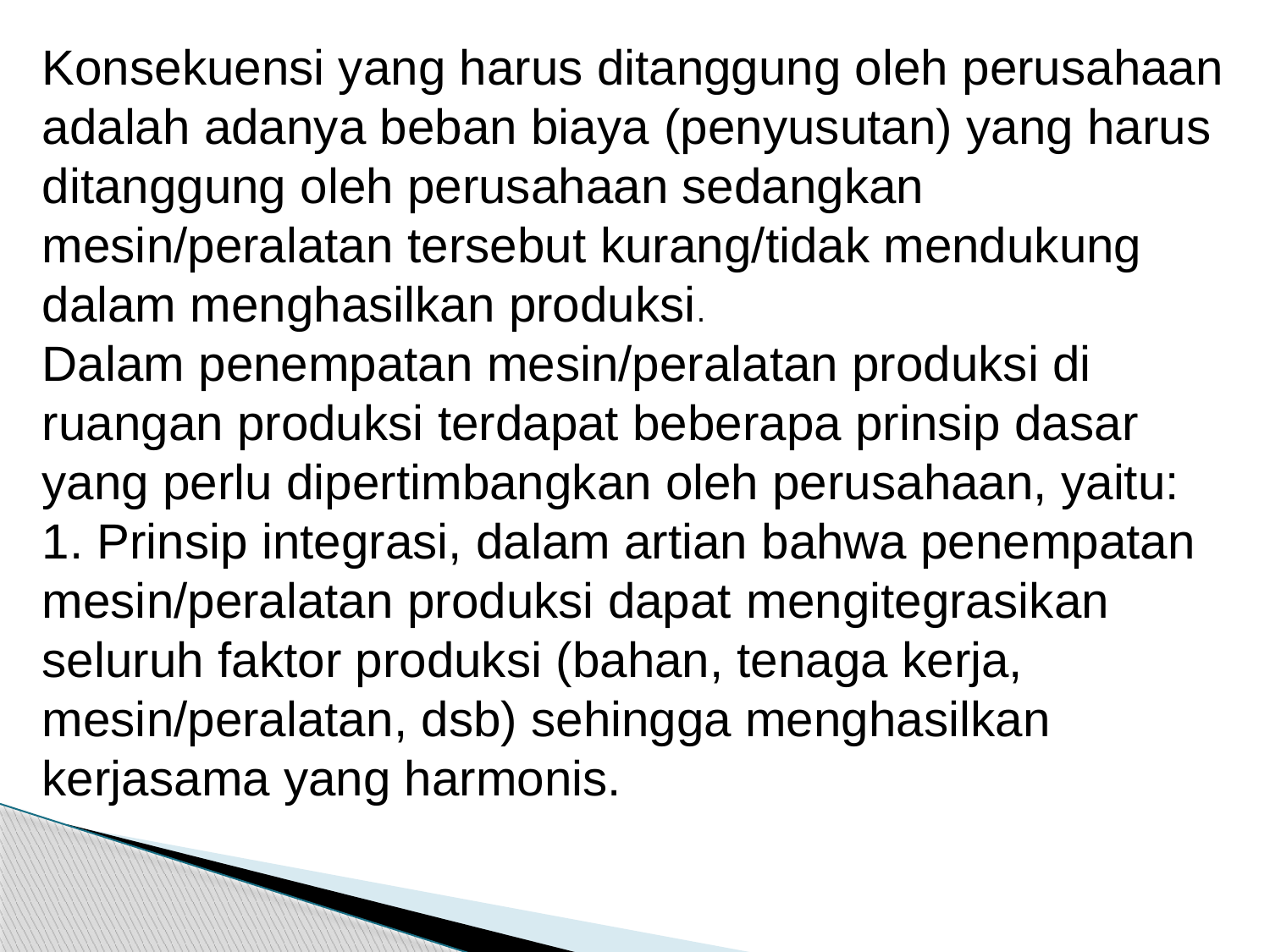

Konsekuensi yang harus ditanggung oleh perusahaan adalah adanya beban biaya (penyusutan) yang harus ditanggung oleh perusahaan sedangkan mesin/peralatan tersebut kurang/tidak mendukung dalam menghasilkan produksi.
Dalam penempatan mesin/peralatan produksi di ruangan produksi terdapat beberapa prinsip dasar yang perlu dipertimbangkan oleh perusahaan, yaitu:
1. Prinsip integrasi, dalam artian bahwa penempatan mesin/peralatan produksi dapat mengitegrasikan seluruh faktor produksi (bahan, tenaga kerja, mesin/peralatan, dsb) sehingga menghasilkan kerjasama yang harmonis.